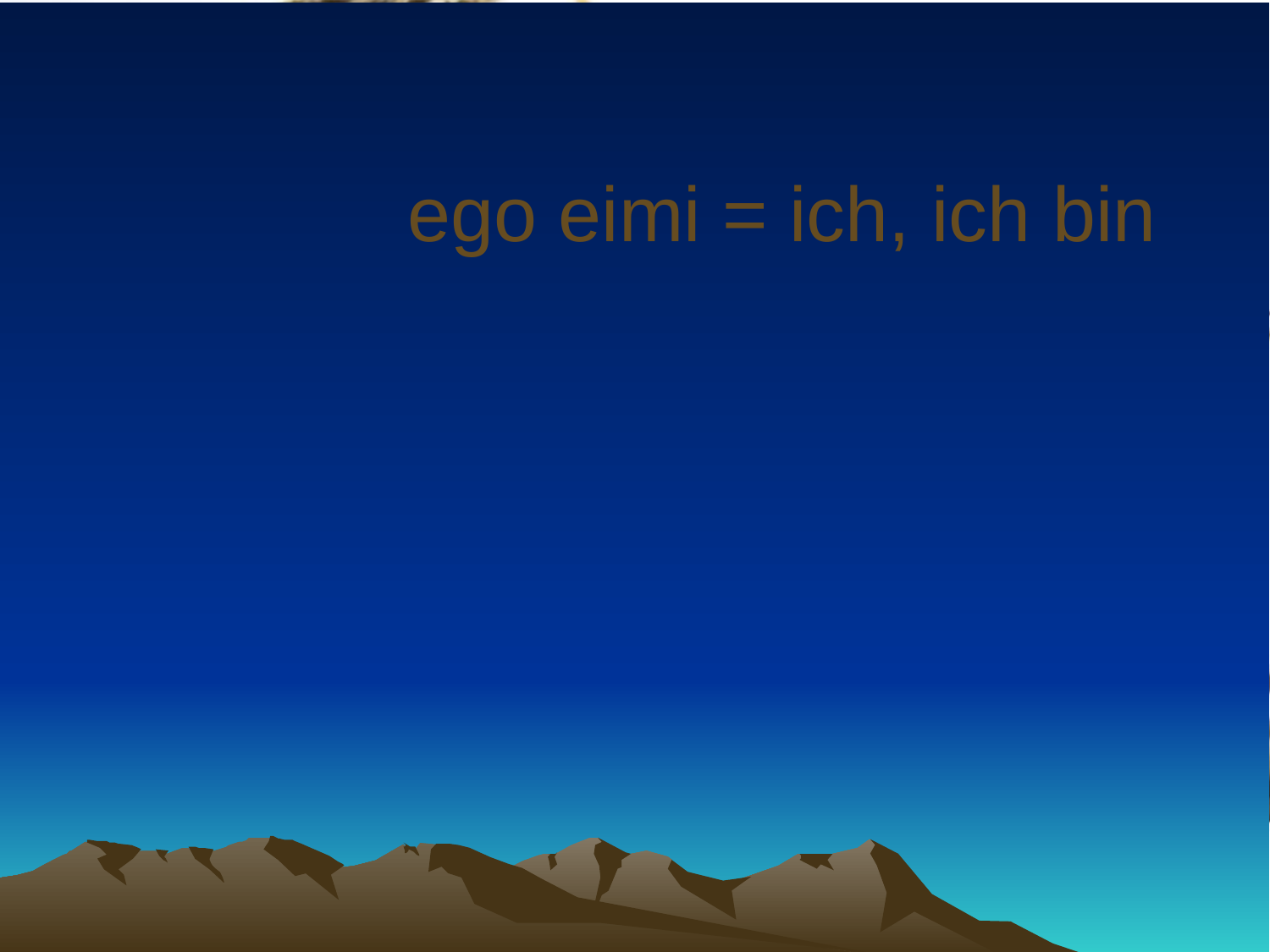

# ego eimi = ich, ich bin